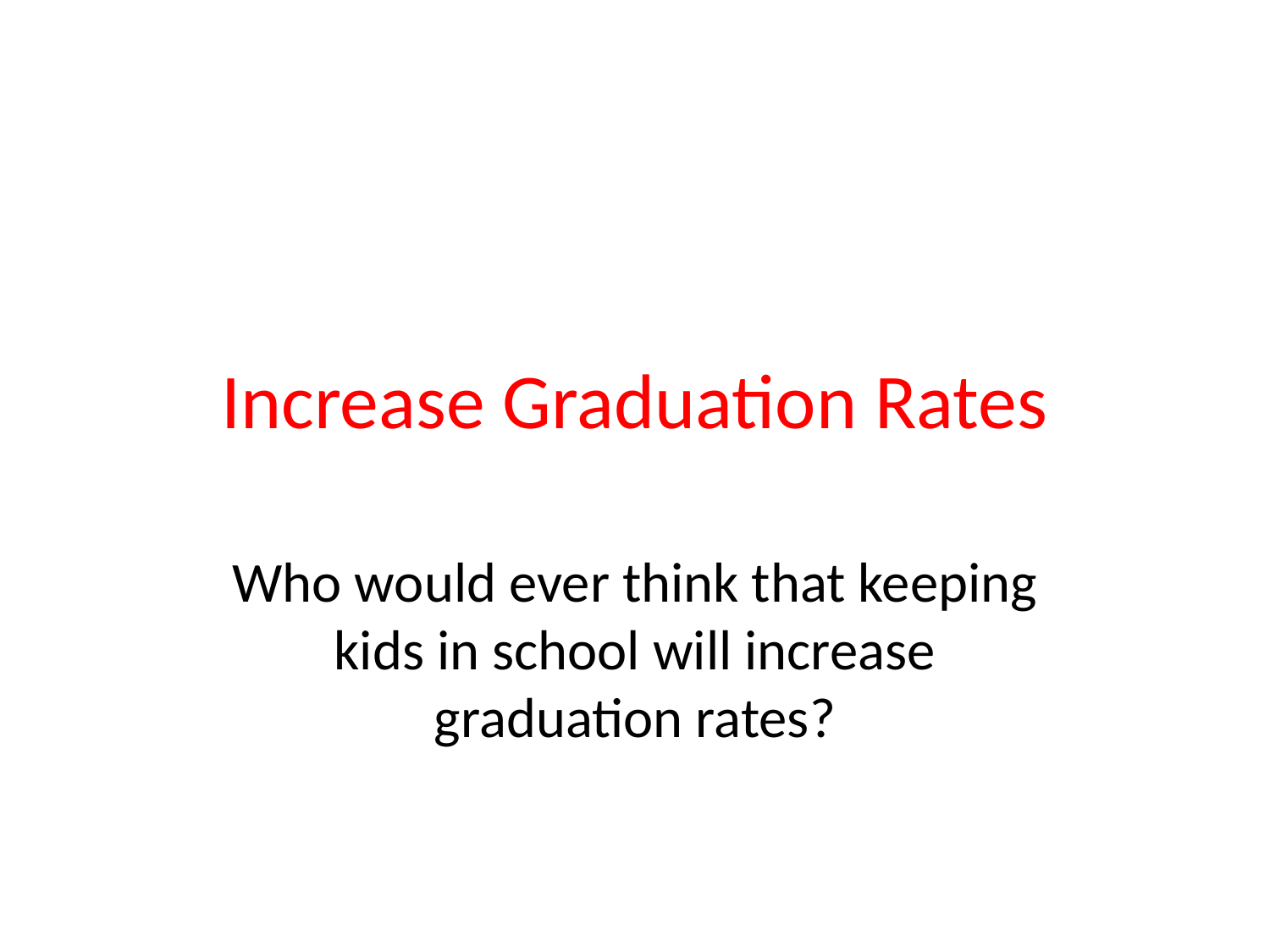

Increase Graduation Rates
Who would ever think that keeping kids in school will increase graduation rates?